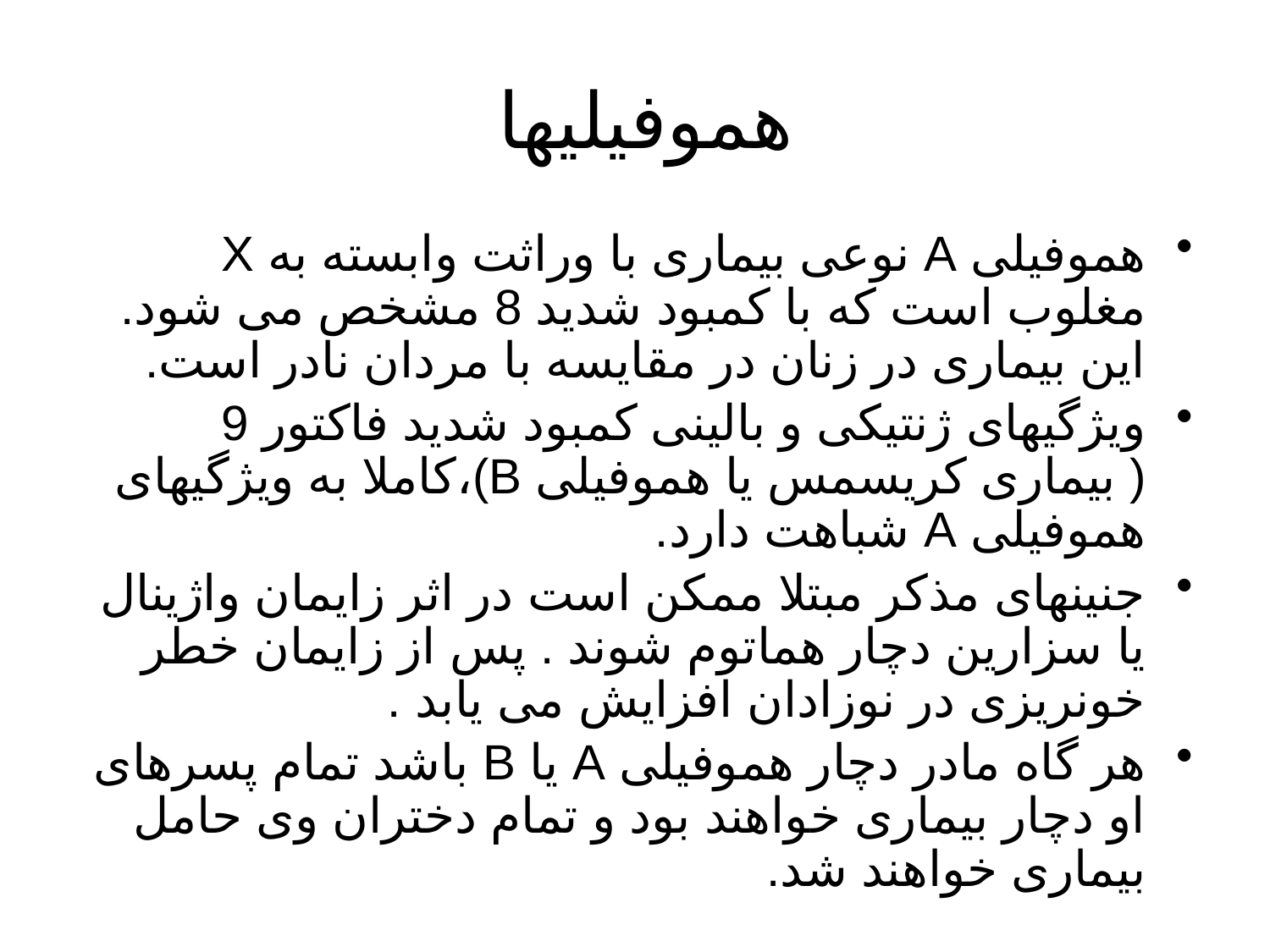

# هموفیلیها
هموفیلی A نوعی بیماری با وراثت وابسته به X مغلوب است که با کمبود شدید 8 مشخص می شود. این بیماری در زنان در مقایسه با مردان نادر است.
ویژگیهای ژنتیکی و بالینی کمبود شدید فاکتور 9 ( بیماری کریسمس یا هموفیلی B)،کاملا به ویژگیهای هموفیلی A شباهت دارد.
جنینهای مذکر مبتلا ممکن است در اثر زایمان واژینال یا سزارین دچار هماتوم شوند . پس از زایمان خطر خونریزی در نوزادان افزایش می یابد .
هر گاه مادر دچار هموفیلی A یا B باشد تمام پسرهای او دچار بیماری خواهند بود و تمام دختران وی حامل بیماری خواهند شد.